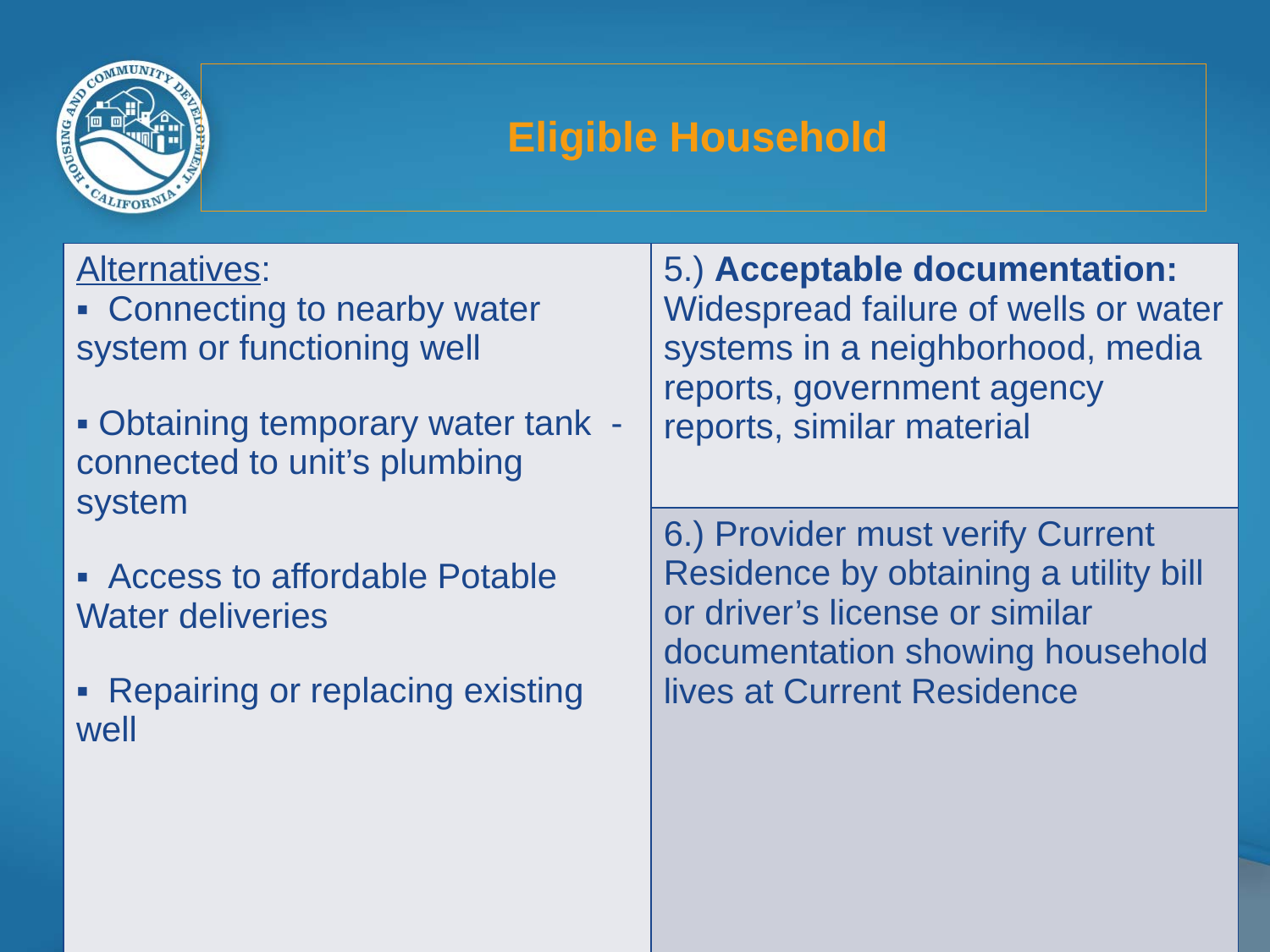

# Eligible Household
| Alternatives: ▪ Connecting to nearby water system or functioning well ▪ Obtaining temporary water tank - connected to unit’s plumbing system ▪ Access to affordable Potable Water deliveries ▪ Repairing or replacing existing well | 5.) Acceptable documentation: Widespread failure of wells or water systems in a neighborhood, media reports, government agency reports, similar material |
| --- | --- |
|  | 6.) Provider must verify Current Residence by obtaining a utility bill or driver’s license or similar documentation showing household lives at Current Residence |